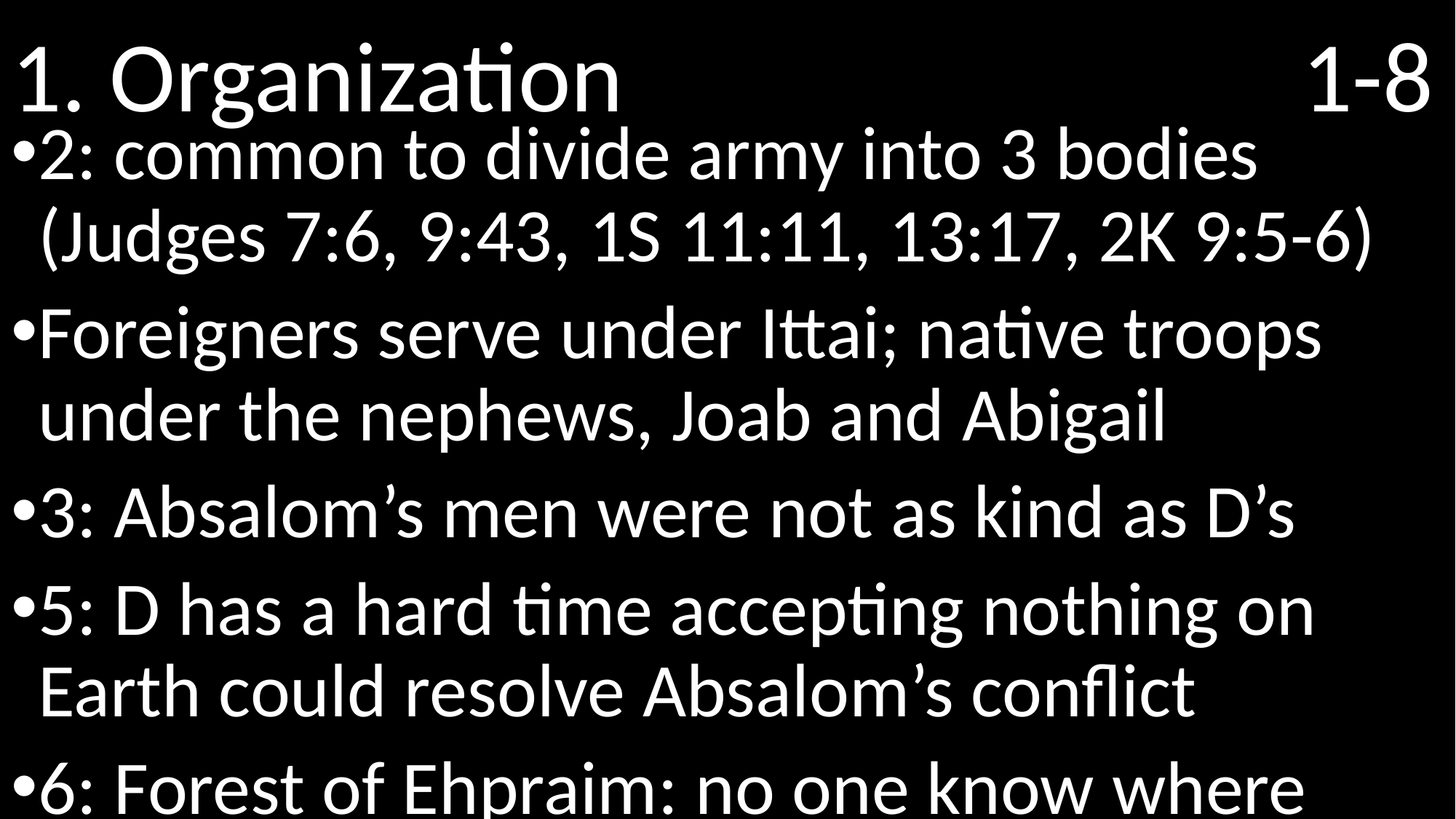

# 1. Organization						    1-8
2: common to divide army into 3 bodies (Judges 7:6, 9:43, 1S 11:11, 13:17, 2K 9:5-6)
Foreigners serve under Ittai; native troops under the nephews, Joab and Abigail
3: Absalom’s men were not as kind as D’s
5: D has a hard time accepting nothing on Earth could resolve Absalom’s conflict
6: Forest of Ehpraim: no one know where